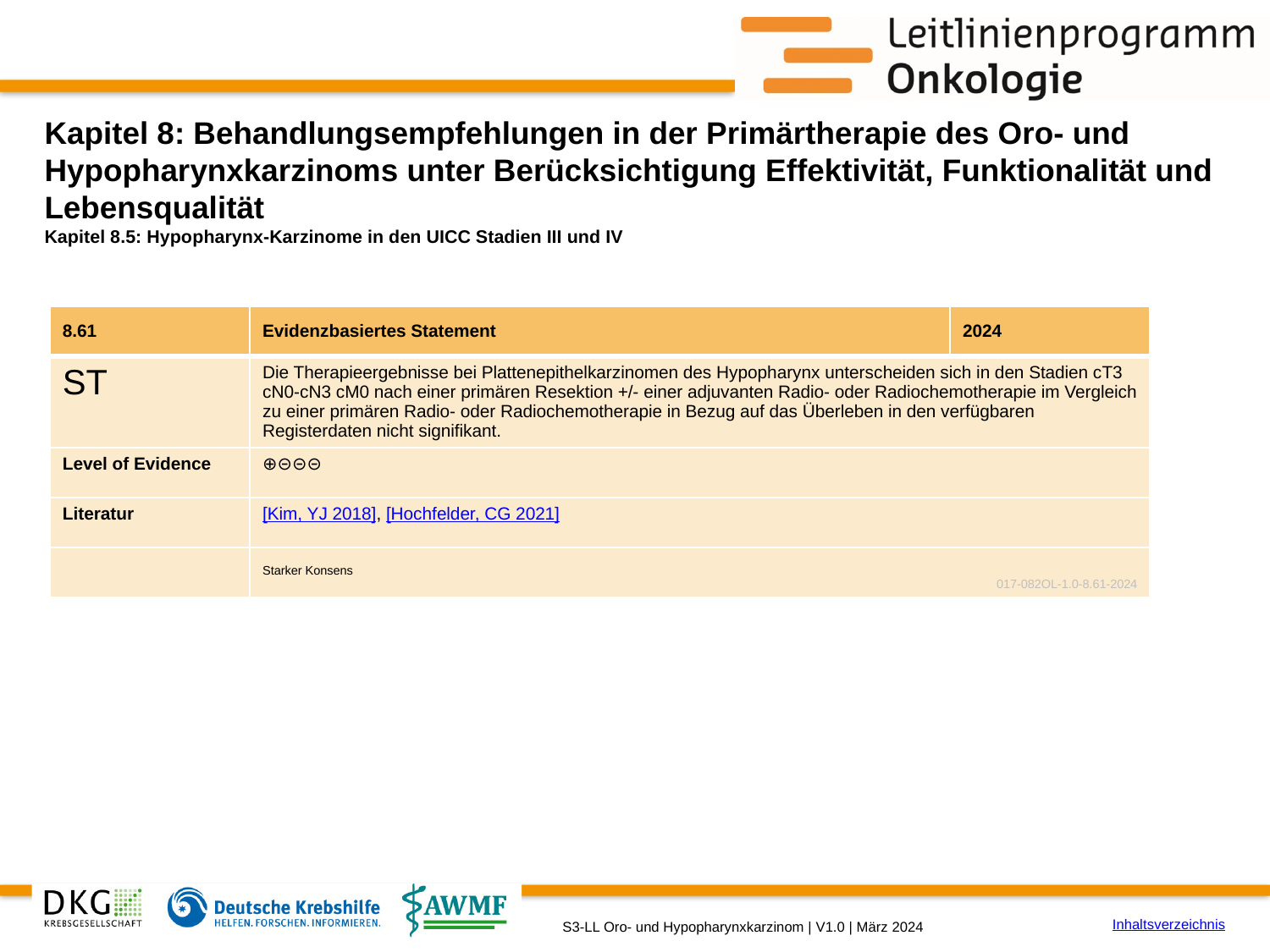

# Kapitel 8: Behandlungsempfehlungen in der Primärtherapie des Oro- und Hypopharynxkarzinoms unter Berücksichtigung Effektivität, Funktionalität und Lebensqualität
Kapitel 8.5: Hypopharynx-Karzinome in den UICC Stadien III und IV
| 8.61 | Evidenzbasiertes Statement | 2024 |
| --- | --- | --- |
| ST | Die Therapieergebnisse bei Plattenepithelkarzinomen des Hypopharynx unterscheiden sich in den Stadien cT3 cN0-cN3 cM0 nach einer primären Resektion +/- einer adjuvanten Radio- oder Radiochemotherapie im Vergleich zu einer primären Radio- oder Radiochemotherapie in Bezug auf das Überleben in den verfügbaren Registerdaten nicht signifikant. |  |
| Level of Evidence | ⊕⊝⊝⊝ |  |
| Literatur | [Kim, YJ 2018], [Hochfelder, CG 2021] |  |
|  | Starker Konsens 017-082OL-1.0-8.61-2024 |  |
Inhaltsverzeichnis
S3-LL Oro- und Hypopharynxkarzinom | V1.0 | März 2024